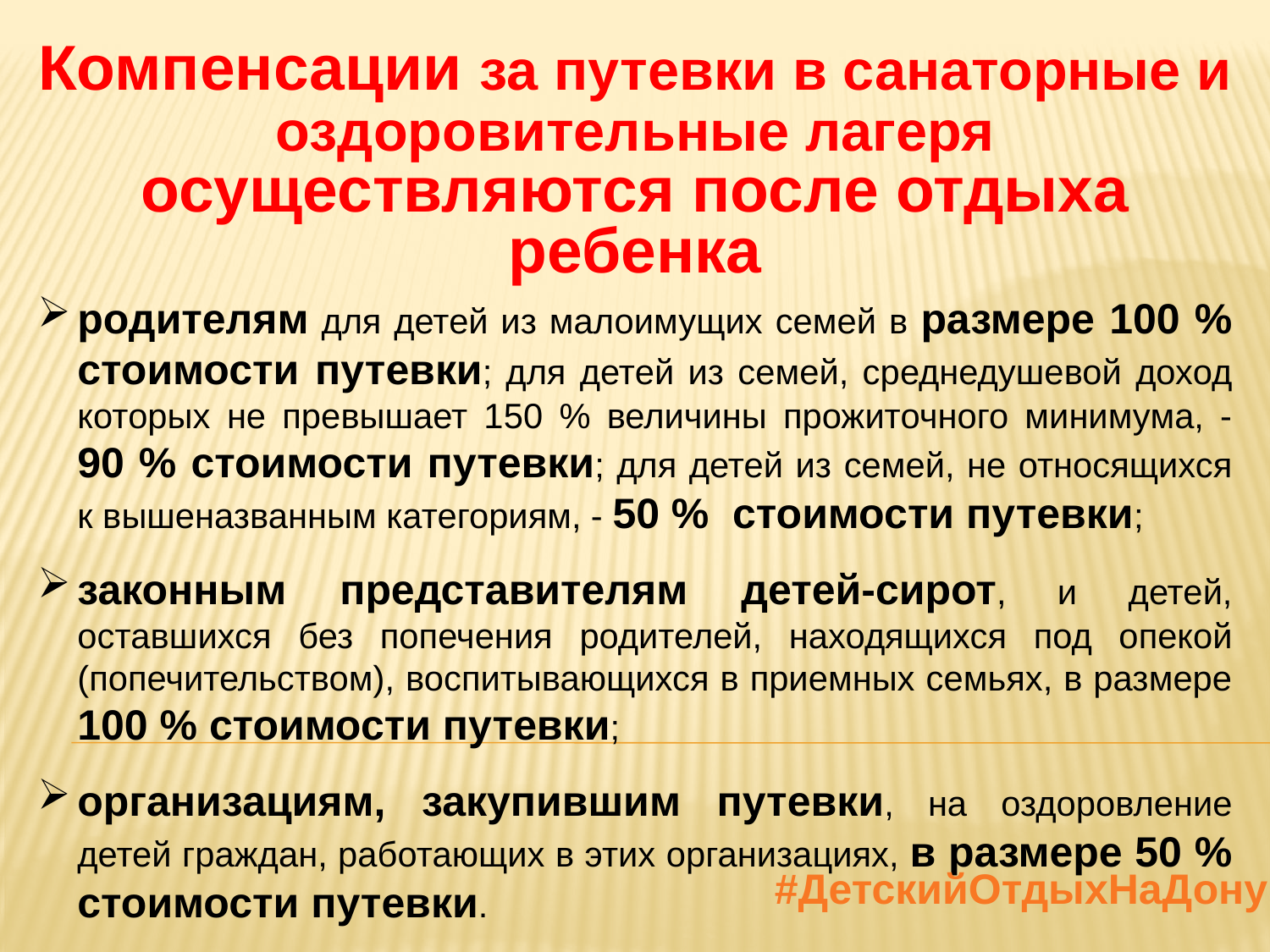

Компенсации за путевки в санаторные и оздоровительные лагеря осуществляются после отдыха ребенка

родителям для детей из малоимущих семей в размере 100 % стоимости путевки; для детей из семей, среднедушевой доход которых не превышает 150 % величины прожиточного минимума, - 90 % стоимости путевки; для детей из семей, не относящихся к вышеназванным категориям, - 50 %  стоимости путевки;

законным представителям детей-сирот, и детей, оставшихся без попечения родителей, находящихся под опекой (попечительством), воспитывающихся в приемных семьях, в размере 100 % стоимости путевки;

организациям, закупившим путевки, на оздоровление детей граждан, работающих в этих организациях, в размере 50 % стоимости путевки.
#ДетскийОтдыхНаДону